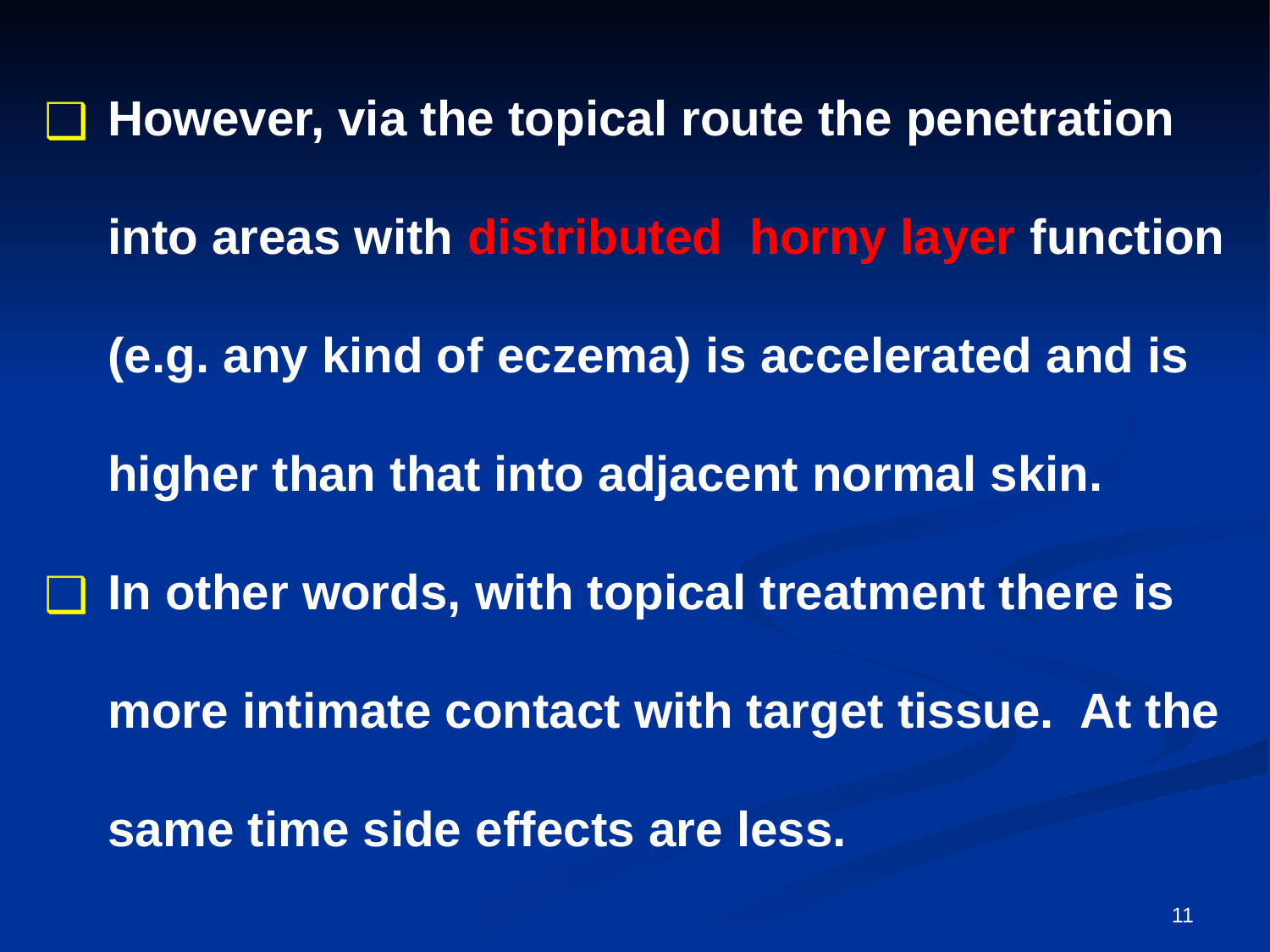

However, via the topical route the penetration into areas with distributed  horny layer function (e.g. any kind of eczema) is accelerated and is higher than that into adjacent normal skin.
In other words, with topical treatment there is more intimate contact with target tissue.  At the same time side effects are less.
11